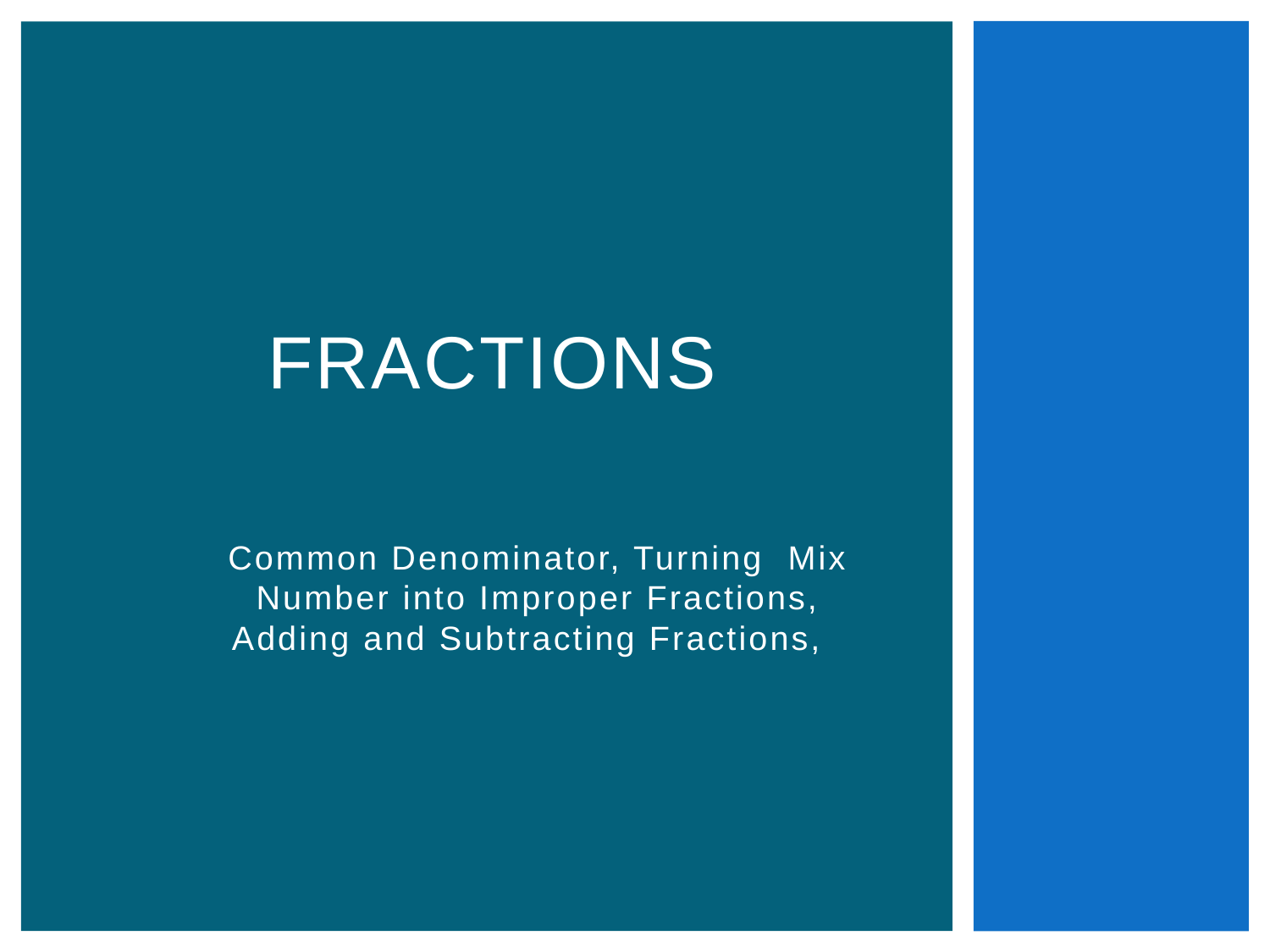

# fractions
Common Denominator, Turning  Mix Number into Improper Fractions, Adding and Subtracting Fractions,